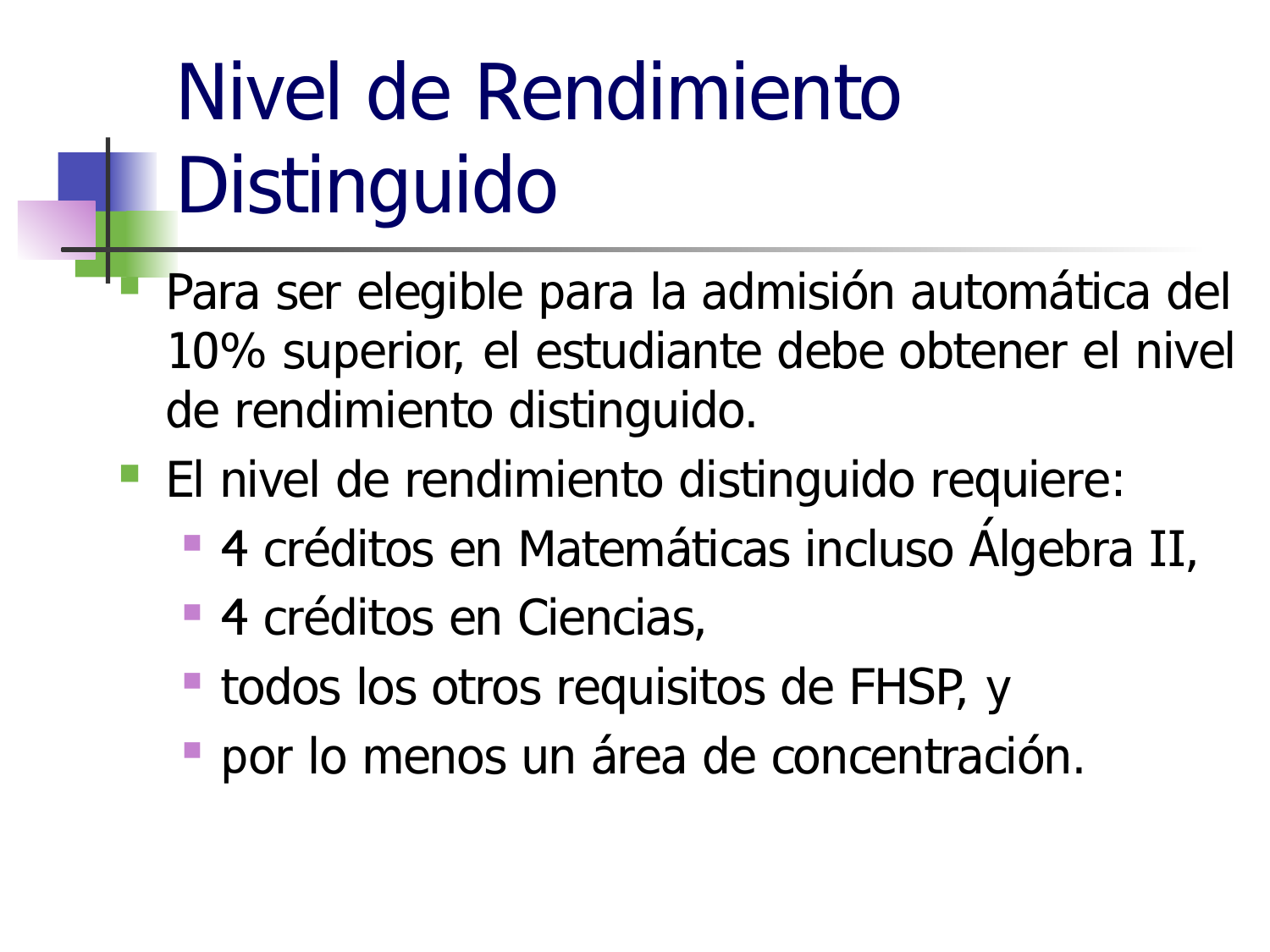

# Nivel de Rendimiento Distinguido
Para ser elegible para la admisión automática del 10% superior, el estudiante debe obtener el nivel de rendimiento distinguido.
El nivel de rendimiento distinguido requiere:
4 créditos en Matemáticas incluso Álgebra II,
4 créditos en Ciencias,
todos los otros requisitos de FHSP, y
por lo menos un área de concentración.